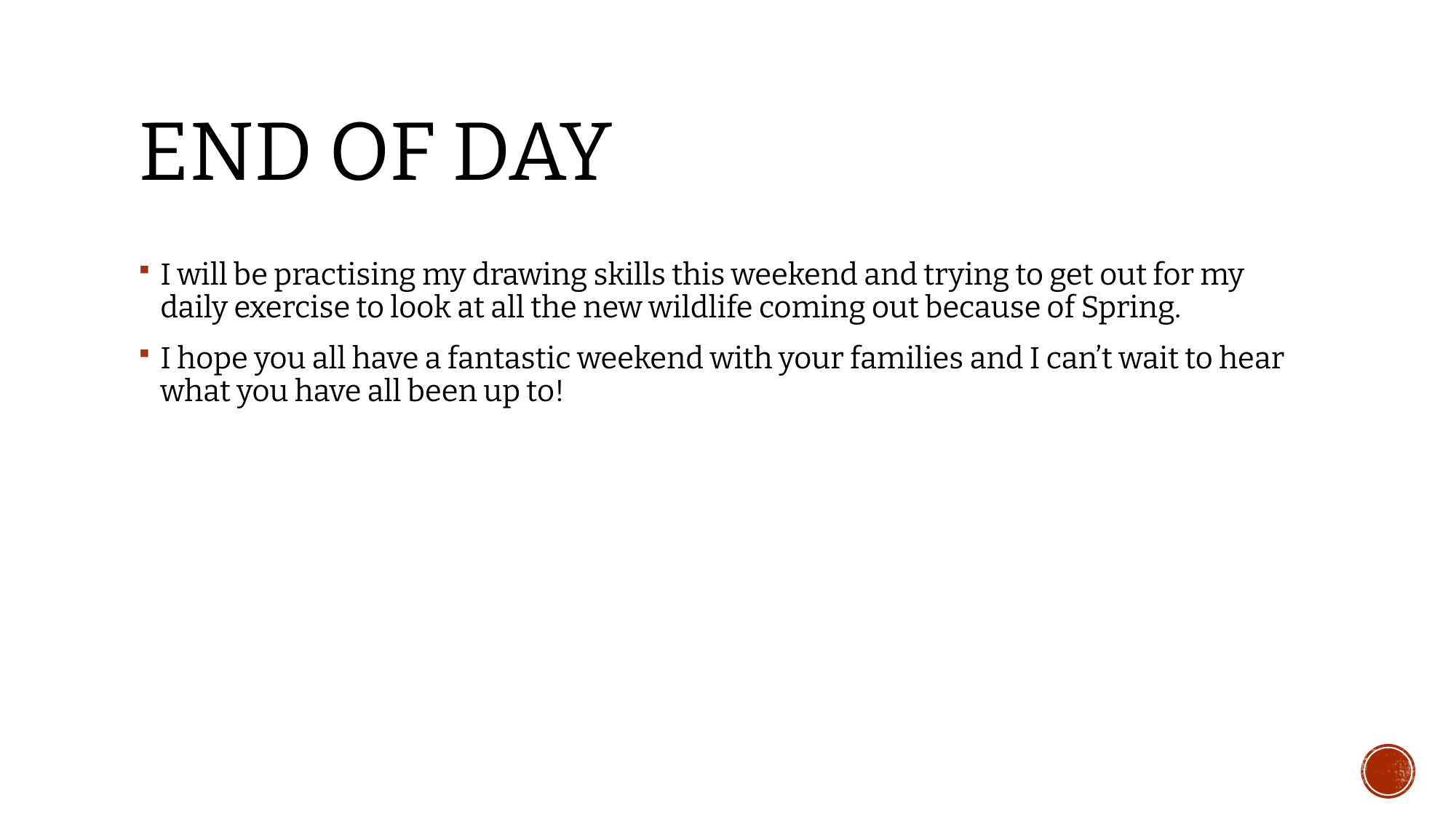

# End of Day
I will be practising my drawing skills this weekend and trying to get out for my daily exercise to look at all the new wildlife coming out because of Spring.
I hope you all have a fantastic weekend with your families and I can’t wait to hear what you have all been up to!